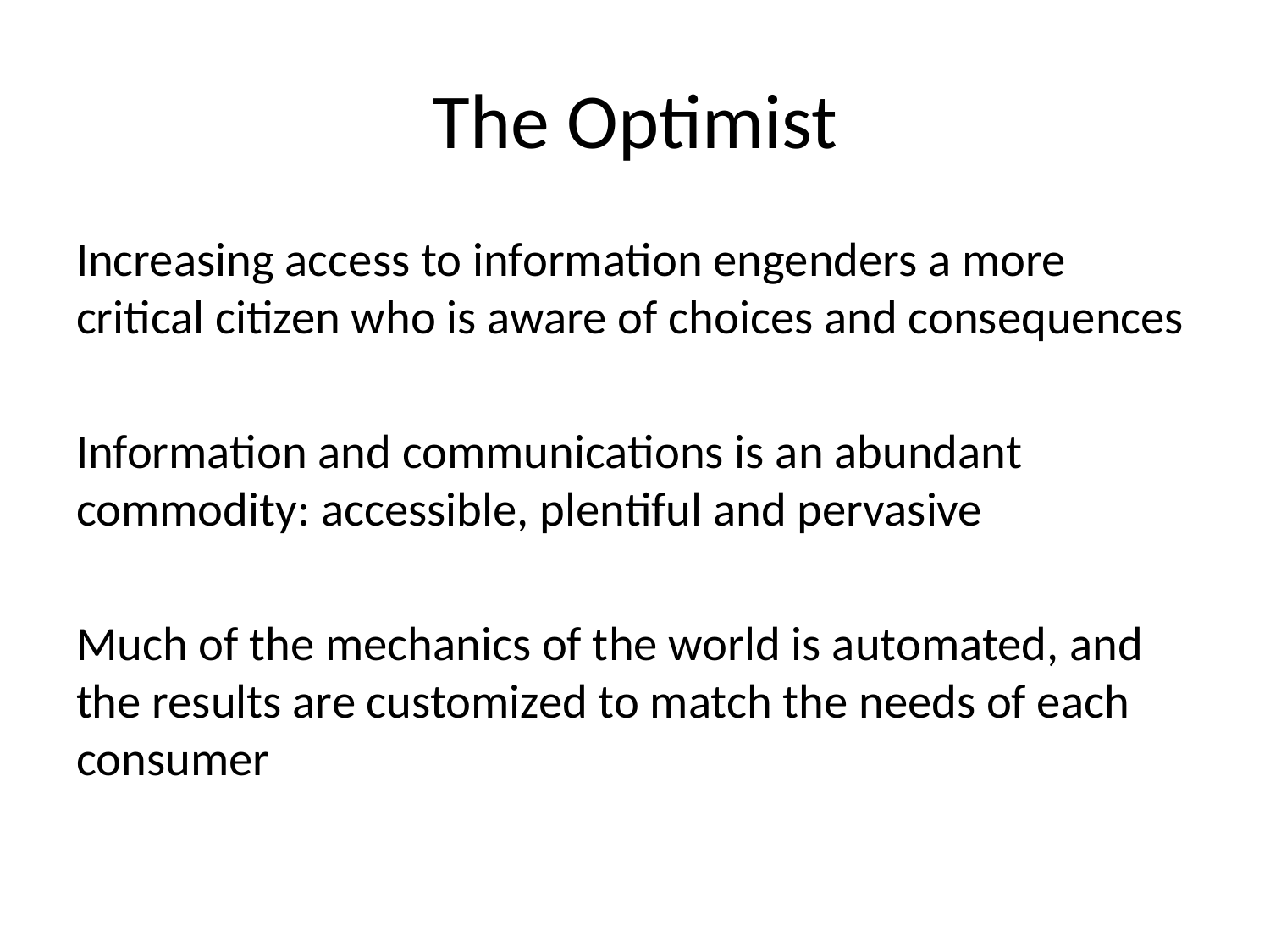

# The Optimist
Increasing access to information engenders a more critical citizen who is aware of choices and consequences

Information and communications is an abundant  commodity: accessible, plentiful and pervasive

Much of the mechanics of the world is automated, and the results are customized to match the needs of each consumer